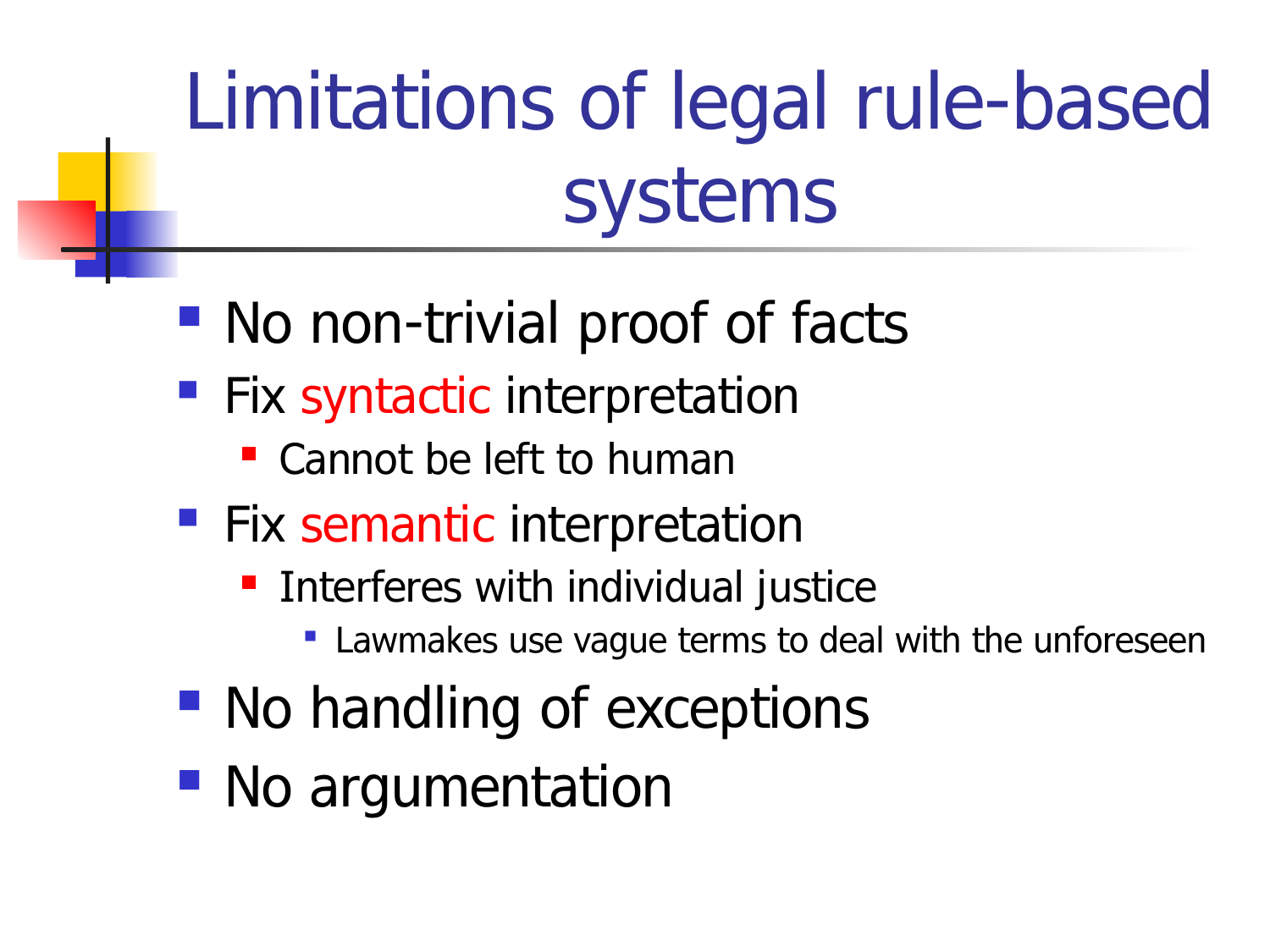

# Limitations of legal rule-based systems
No non-trivial proof of facts
Fix syntactic interpretation
Cannot be left to human
Fix semantic interpretation
Interferes with individual justice
Lawmakes use vague terms to deal with the unforeseen
No handling of exceptions
No argumentation